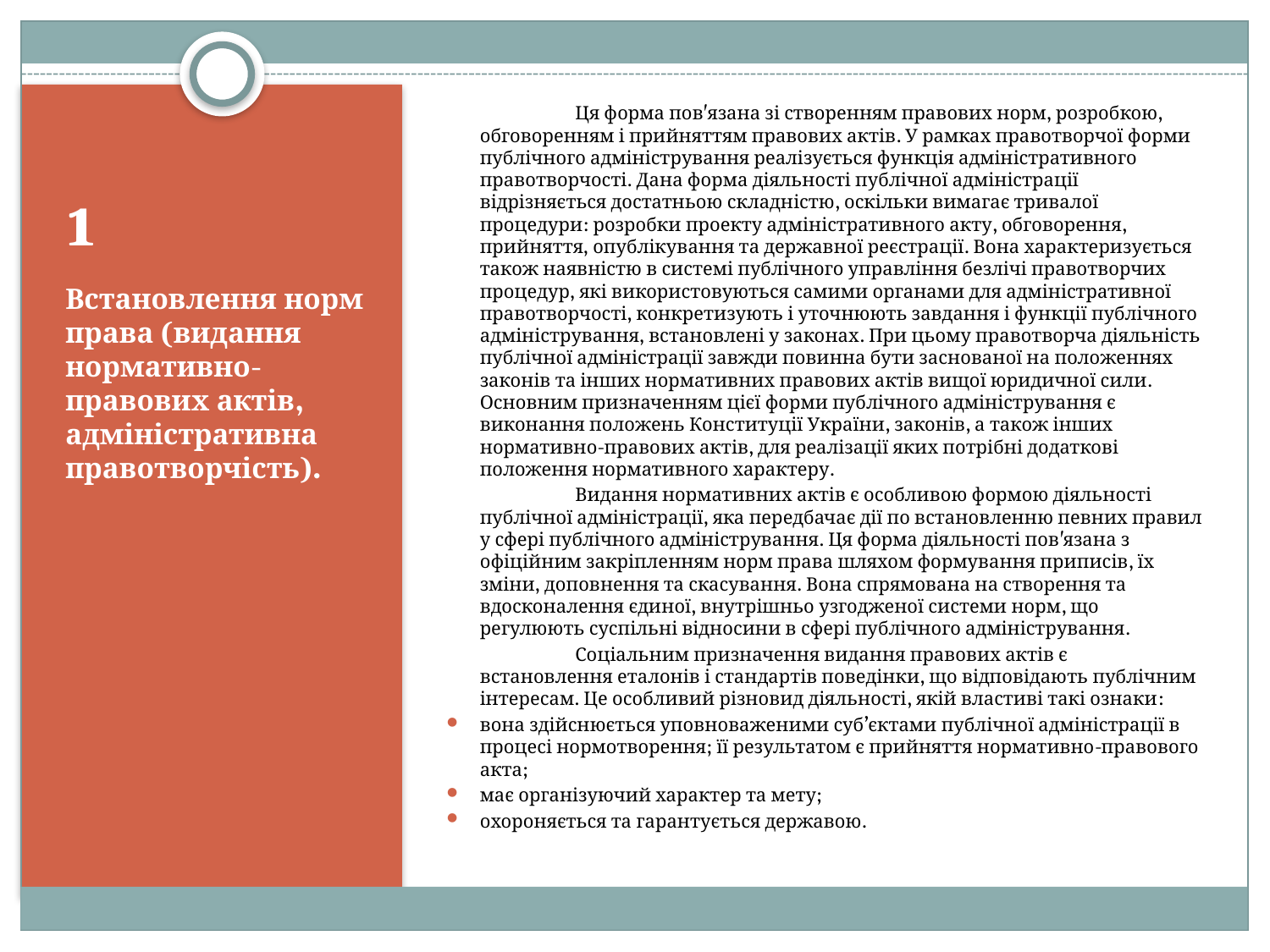

Ця форма пов'язана зі створенням правових норм, розробкою, обговоренням і прийняттям правових актів. У рамках правотворчої форми публічного адміністрування реалізується функція адміністративного правотворчості. Дана форма діяльності публічної адміністрації відрізняється достатньою складністю, оскільки вимагає тривалої процедури: розробки проекту адміністративного акту, обговорення, прийняття, опублікування та державної реєстрації. Вона характеризується також наявністю в системі публічного управління безлічі правотворчих процедур, які використовуються самими органами для адміністративної правотворчості, конкретизують і уточнюють завдання і функції публічного адміністрування, встановлені у законах. При цьому правотворча діяльність публічної адміністрації завжди повинна бути заснованої на положеннях законів та інших нормативних правових актів вищої юридичної сили. Основним призначенням цієї форми публічного адміністрування є виконання положень Конституції України, законів, а також інших нормативно-правових актів, для реалізації яких потрібні додаткові положення нормативного характеру.
		Видання нормативних актів є особливою формою діяльності публічної адміністрації, яка передбачає дії по встановленню певних правил у сфері публічного адміністрування. Ця форма діяльності пов'язана з офіційним закріпленням норм права шляхом формування приписів, їх зміни, доповнення та скасування. Вона спрямована на створення та вдосконалення єдиної, внутрішньо узгодженої системи норм, що регулюють суспільні відносини в сфері публічного адміністрування.
		Соціальним призначення видання правових актів є встановлення еталонів і стандартів поведінки, що відповідають публічним інтересам. Це особливий різновид діяльності, якій властиві такі ознаки:
вона здійснюється уповноваженими суб’єктами публічної адміністрації в процесі нормотворення; її результатом є прийняття нормативно-правового акта;
має організуючий характер та мету;
охороняється та гарантується державою.

# 1
Встановлення норм права (видання нормативно-правових актів, адміністративна правотворчість).